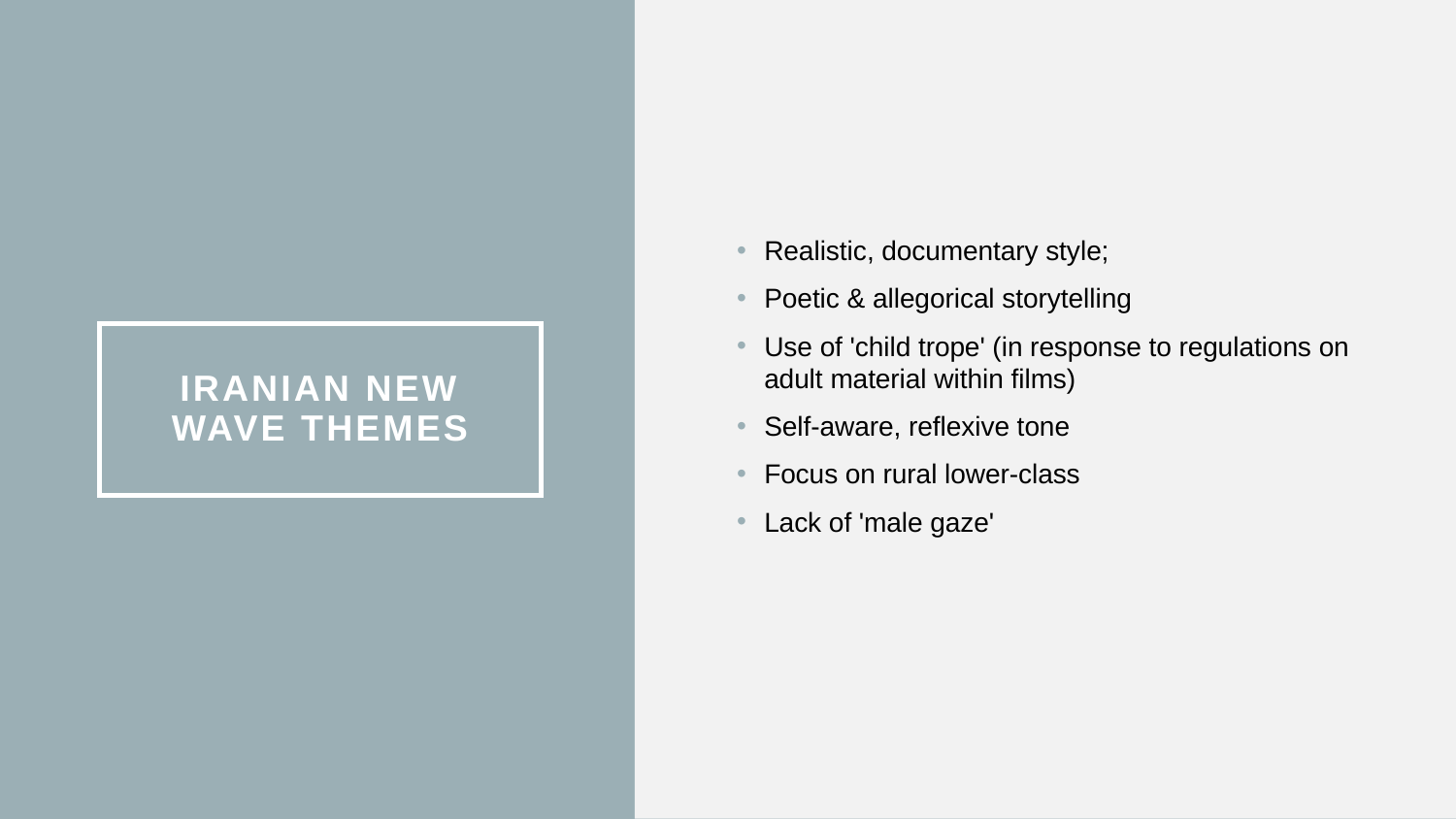

Realistic, documentary style;
Poetic & allegorical storytelling
Use of 'child trope' (in response to regulations on adult material within films)
Self-aware, reflexive tone
Focus on rural lower-class
Lack of 'male gaze'

# Iranian New wave themes